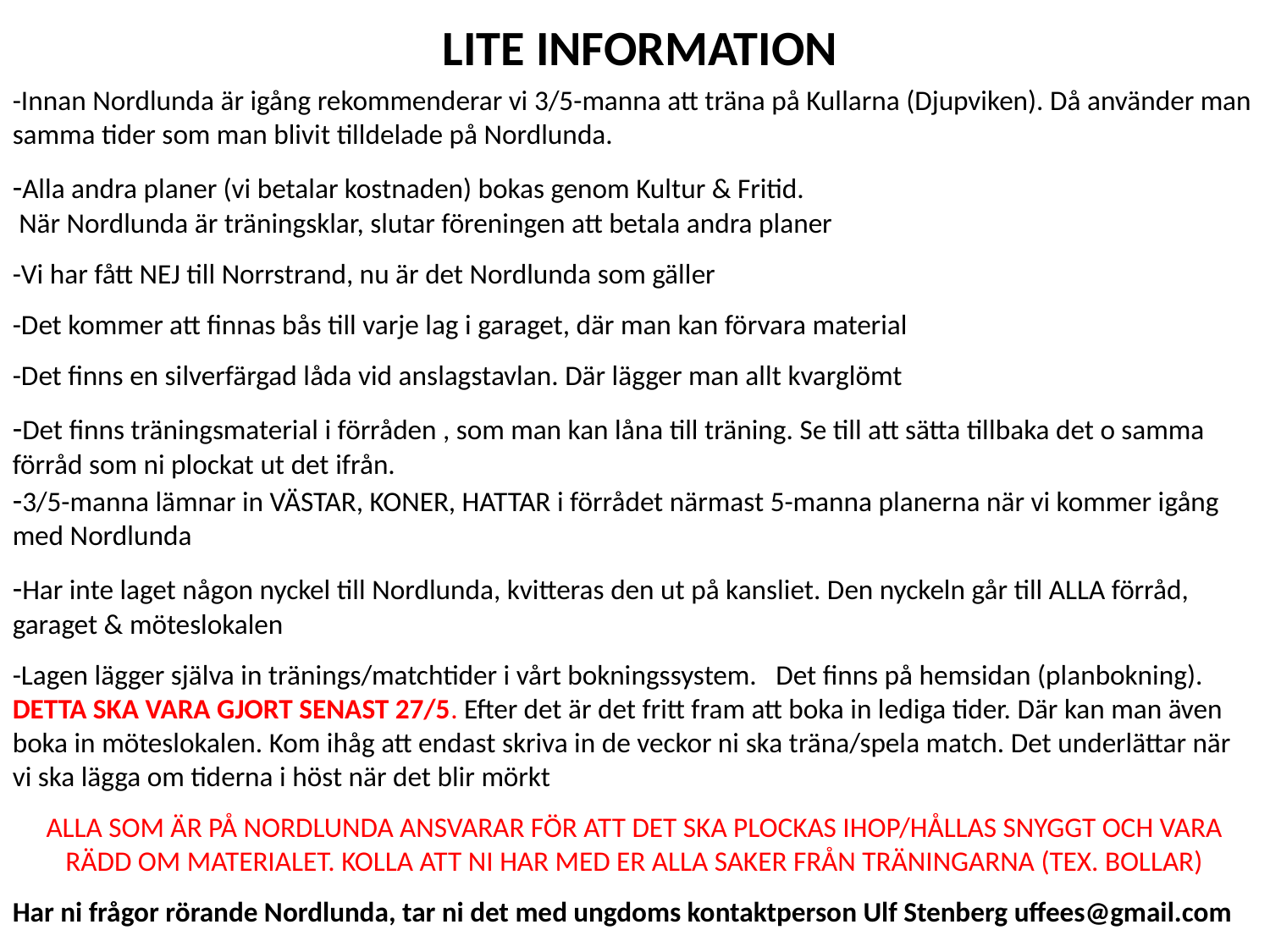

LITE INFORMATION
-Innan Nordlunda är igång rekommenderar vi 3/5-manna att träna på Kullarna (Djupviken). Då använder man samma tider som man blivit tilldelade på Nordlunda.

-Alla andra planer (vi betalar kostnaden) bokas genom Kultur & Fritid.
 När Nordlunda är träningsklar, slutar föreningen att betala andra planer

-Vi har fått NEJ till Norrstrand, nu är det Nordlunda som gäller

-Det kommer att finnas bås till varje lag i garaget, där man kan förvara material

-Det finns en silverfärgad låda vid anslagstavlan. Där lägger man allt kvarglömt

-Det finns träningsmaterial i förråden , som man kan låna till träning. Se till att sätta tillbaka det o samma förråd som ni plockat ut det ifrån.
-3/5-manna lämnar in VÄSTAR, KONER, HATTAR i förrådet närmast 5-manna planerna när vi kommer igång med Nordlunda

-Har inte laget någon nyckel till Nordlunda, kvitteras den ut på kansliet. Den nyckeln går till ALLA förråd, garaget & möteslokalen

-Lagen lägger själva in tränings/matchtider i vårt bokningssystem.   Det finns på hemsidan (planbokning). DETTA SKA VARA GJORT SENAST 27/5. Efter det är det fritt fram att boka in lediga tider. Där kan man även boka in möteslokalen. Kom ihåg att endast skriva in de veckor ni ska träna/spela match. Det underlättar när vi ska lägga om tiderna i höst när det blir mörkt

ALLA SOM ÄR PÅ NORDLUNDA ANSVARAR FÖR ATT DET SKA PLOCKAS IHOP/HÅLLAS SNYGGT OCH VARA RÄDD OM MATERIALET. KOLLA ATT NI HAR MED ER ALLA SAKER FRÅN TRÄNINGARNA (TEX. BOLLAR)

Har ni frågor rörande Nordlunda, tar ni det med ungdoms kontaktperson Ulf Stenberg uffees@gmail.com